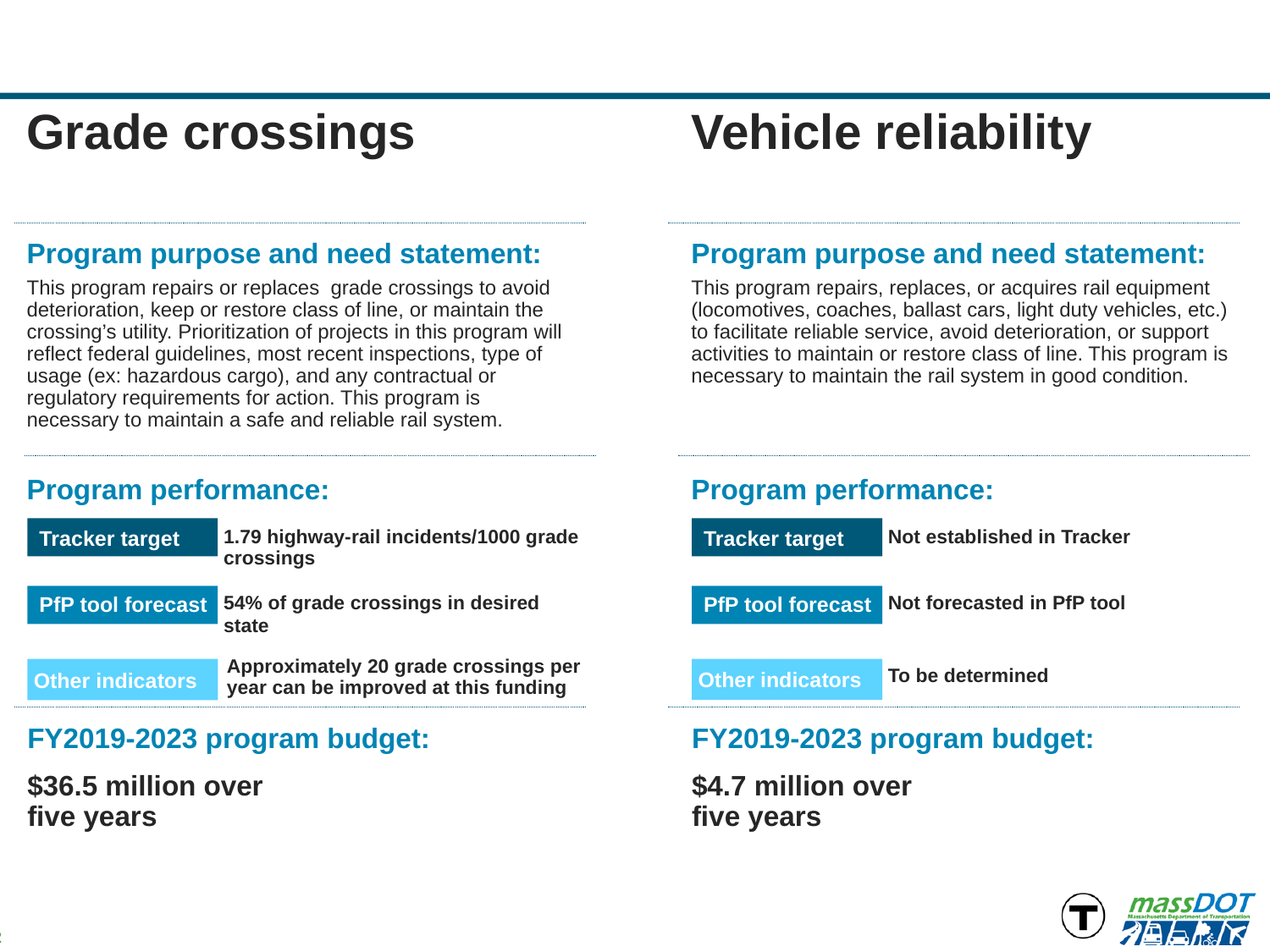

Grade crossings
Vehicle reliability
Program purpose and need statement:
Program purpose and need statement:
This program repairs, replaces, or acquires rail equipment (locomotives, coaches, ballast cars, light duty vehicles, etc.) to facilitate reliable service, avoid deterioration, or support activities to maintain or restore class of line. This program is necessary to maintain the rail system in good condition.
This program repairs or replaces  grade crossings to avoid deterioration, keep or restore class of line, or maintain the crossing’s utility. Prioritization of projects in this program will reflect federal guidelines, most recent inspections, type of usage (ex: hazardous cargo), and any contractual or regulatory requirements for action. This program is necessary to maintain a safe and reliable rail system.
Program performance:
Program performance:
Tracker target

Tracker target

1.79 highway-rail incidents/1000 grade crossings
Not established in Tracker
PfP tool forecast

54% of grade crossings in desired state
PfP tool forecast

Not forecasted in PfP tool
To be determined
Approximately 20 grade crossings per year can be improved at this funding
Other indicators
Other indicators
FY2019-2023 program budget:
FY2019-2023 program budget:
$36.5 million over
five years
$4.7 million over
five years